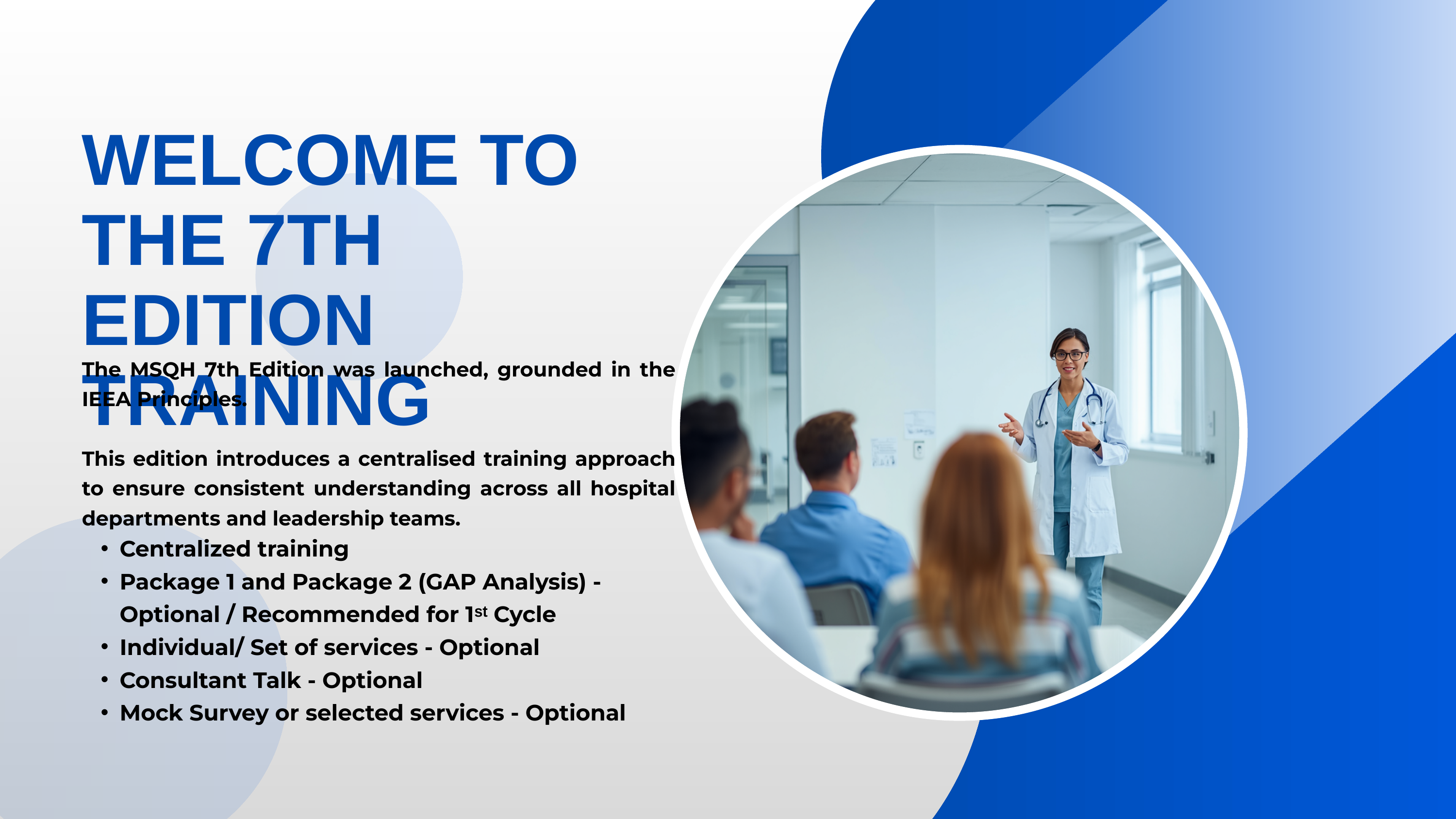

WELCOME TO THE 7TH EDITION TRAINING

The MSQH 7th Edition was launched, grounded in the IEEA Principles.

This edition introduces a centralised training approach to ensure consistent understanding across all hospital departments and leadership teams.

Centralized training
Package 1 and Package 2 (GAP Analysis) - Optional / Recommended for 1ˢᵗ Cycle
Individual/ Set of services - Optional
Consultant Talk - Optional
Mock Survey or selected services - Optional